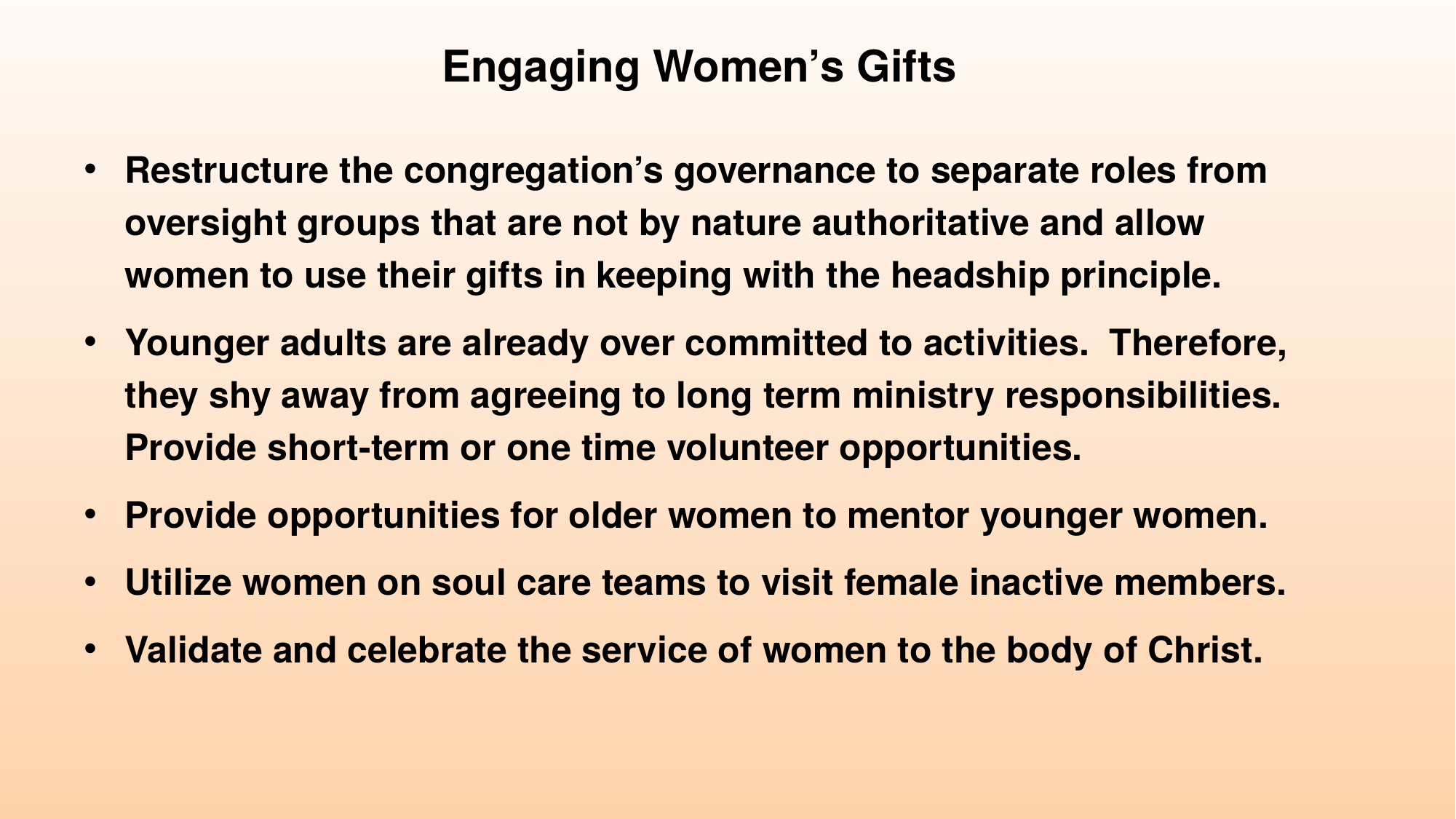

# Engaging Women’s Gifts
Restructure the congregation’s governance to separate roles from oversight groups that are not by nature authoritative and allow women to use their gifts in keeping with the headship principle.
Younger adults are already over committed to activities.  Therefore, they shy away from agreeing to long term ministry responsibilities.  Provide short-term or one time volunteer opportunities.
Provide opportunities for older women to mentor younger women.
Utilize women on soul care teams to visit female inactive members.
Validate and celebrate the service of women to the body of Christ.